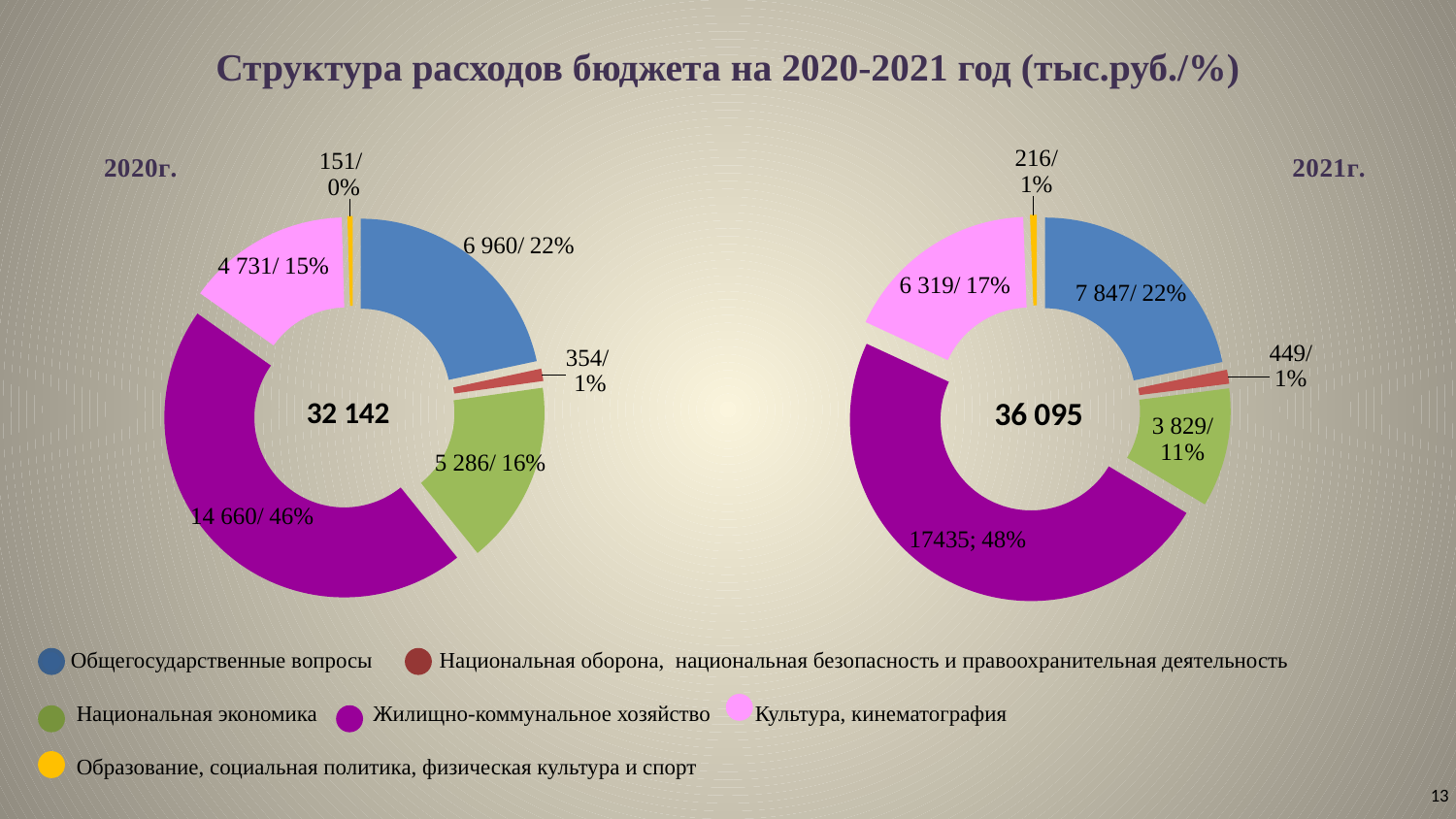

# Структура расходов бюджета на 2020-2021 год (тыс.руб./%)

### Chart: 2020г.

| Category | 2020 |
|---|---|
| Общегосударственные вопросы | 6960.0 |
| Национальная оборона,  национальная безопасность и правоохранительная деятельность | 354.0 |
| Национальная экономика | 5286.0 |
| Жилищно-коммунальное хозяйство | 14660.0 |
| Культура, кинематография | 4731.0 |
| Образование, социальная политика, физическая культура и спорт | 151.0 |

### Chart: 2021г.

| Category | 2021 |
|---|---|
| Общегосударственные вопросы | 7847.0 |
| Национальная оборона,  национальная безопасность и правоохранительная деятельность | 449.0 |
| Национальная экономика | 3829.0 |
| Жилищно-коммунальное хозяйство | 17435.0 |
| Культура, кинематография | 6319.0 |
| Образование, социальная политика, физическая культура и спорт | 216.0 |
32 142
36 095
     Общегосударственные вопросы            Национальная оборона,  национальная безопасность и правоохранительная деятельность

      Национальная экономика          Жилищно-коммунальное хозяйство        Культура, кинематография

      Образование, социальная политика, физическая культура и спорт

13